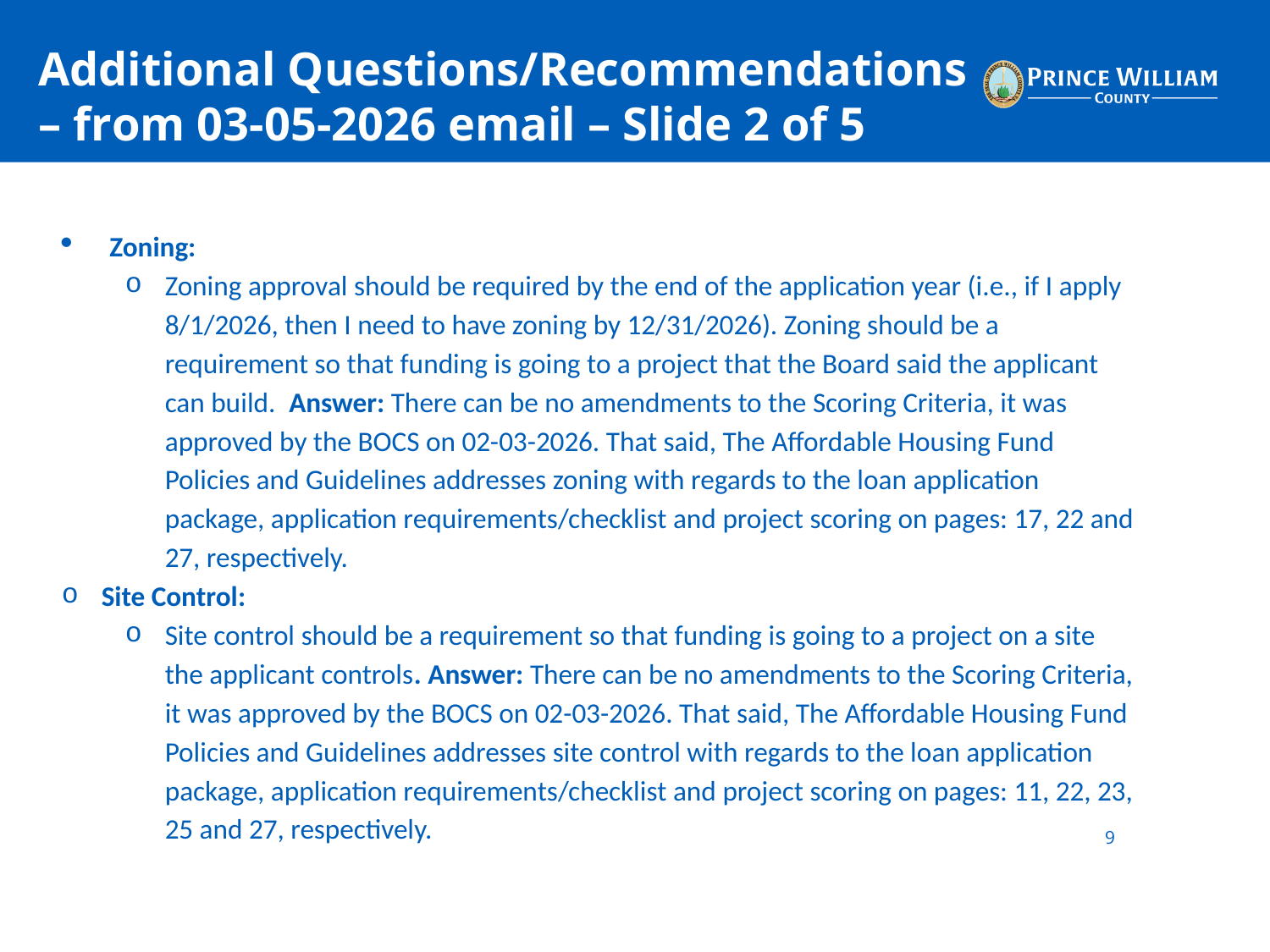

# Additional Questions/Recommendations – from 03-05-2026 email – Slide 2 of 5
Zoning:
Zoning approval should be required by the end of the application year (i.e., if I apply 8/1/2026, then I need to have zoning by 12/31/2026). Zoning should be a requirement so that funding is going to a project that the Board said the applicant can build.  Answer: There can be no amendments to the Scoring Criteria, it was approved by the BOCS on 02-03-2026. That said, The Affordable Housing Fund Policies and Guidelines addresses zoning with regards to the loan application package, application requirements/checklist and project scoring on pages: 17, 22 and 27, respectively.
Site Control:
Site control should be a requirement so that funding is going to a project on a site the applicant controls. Answer: There can be no amendments to the Scoring Criteria, it was approved by the BOCS on 02-03-2026. That said, The Affordable Housing Fund Policies and Guidelines addresses site control with regards to the loan application package, application requirements/checklist and project scoring on pages: 11, 22, 23, 25 and 27, respectively.

9